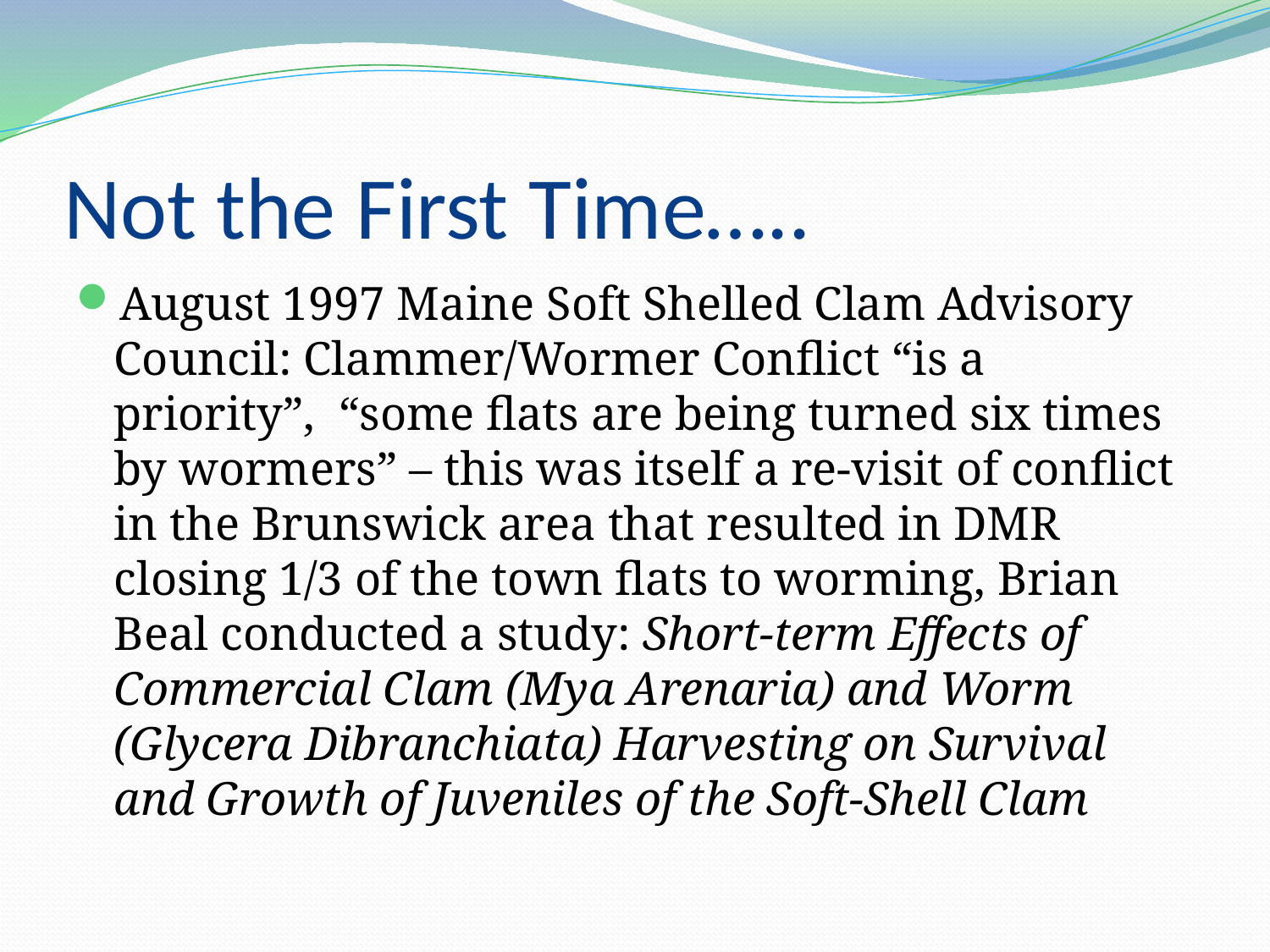

# Not the First Time…..
August 1997 Maine Soft Shelled Clam Advisory Council: Clammer/Wormer Conflict “is a priority”,  “some flats are being turned six times by wormers” – this was itself a re-visit of conflict in the Brunswick area that resulted in DMR closing 1/3 of the town flats to worming, Brian Beal conducted a study: Short-term Effects of Commercial Clam (Mya Arenaria) and Worm (Glycera Dibranchiata) Harvesting on Survival and Growth of Juveniles of the Soft-Shell Clam